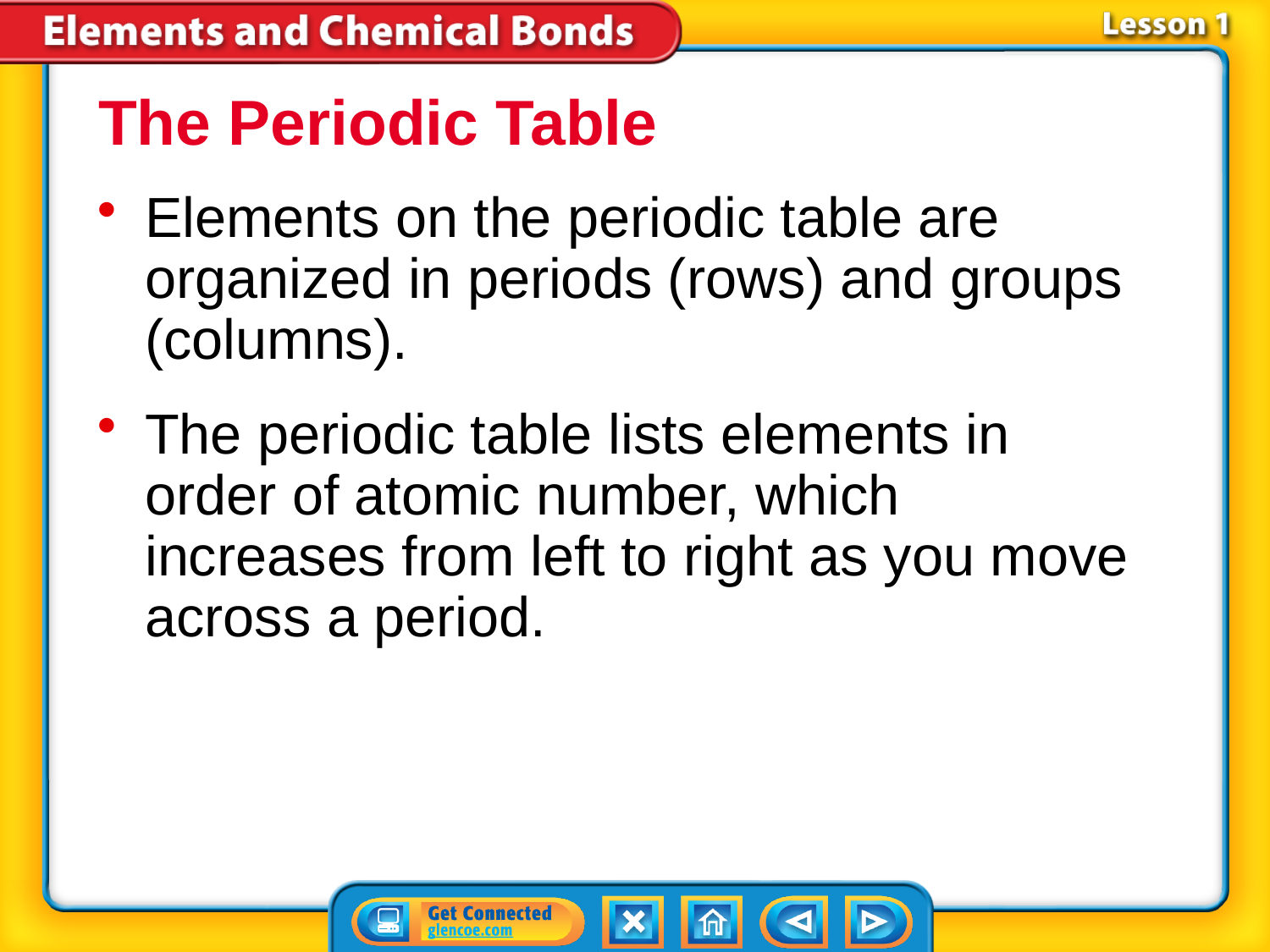

The Periodic Table
Elements on the periodic table are organized in periods (rows) and groups (columns).
The periodic table lists elements in order of atomic number, which increases from left to right as you move across a period.
# Lesson 1-1